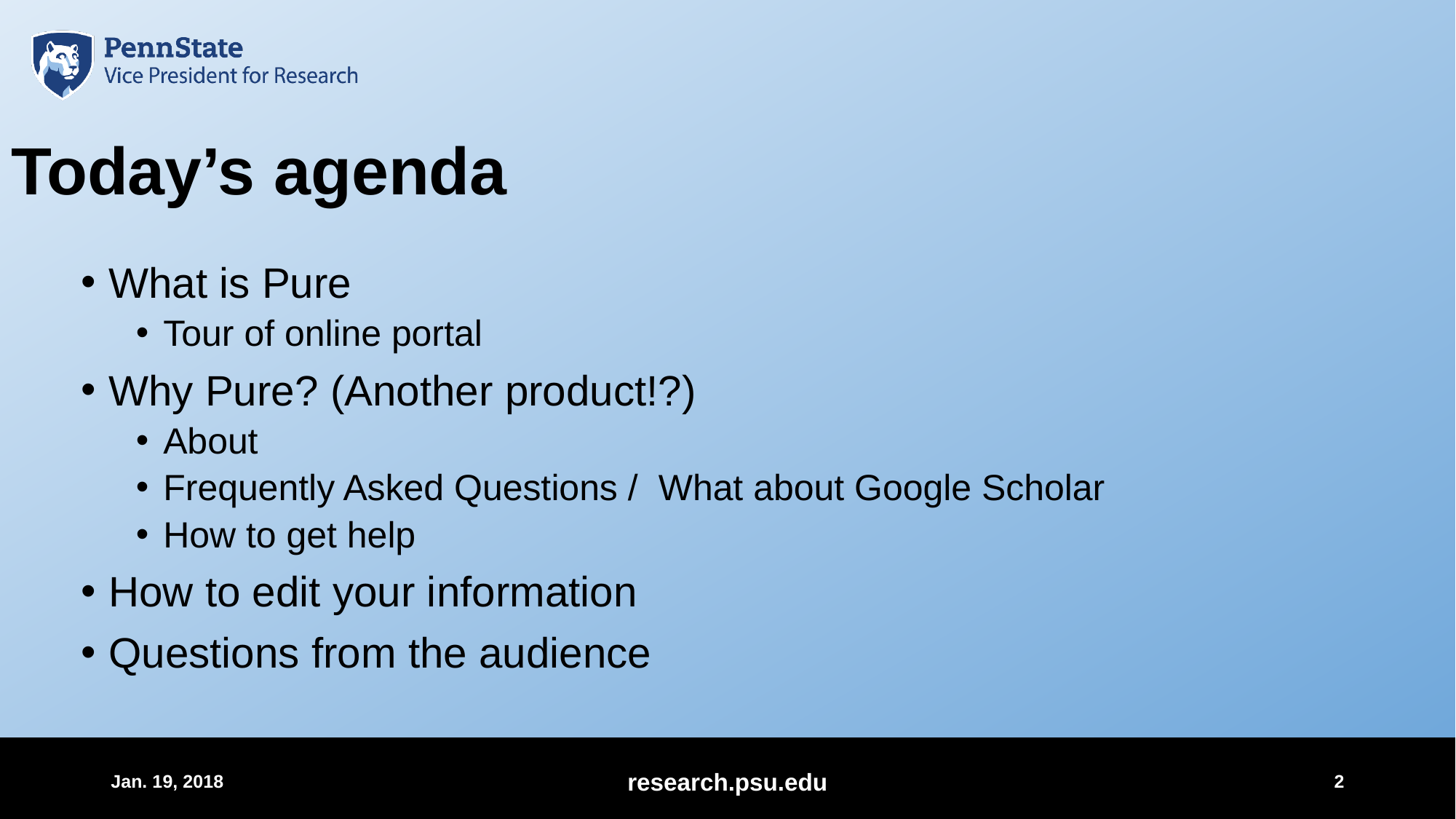

Today’s agenda
What is Pure
Tour of online portal
Why Pure? (Another product!?)
About
Frequently Asked Questions /  What about Google Scholar
How to get help
How to edit your information
Questions from the audience
Jan. 19, 2018
research.psu.edu
2